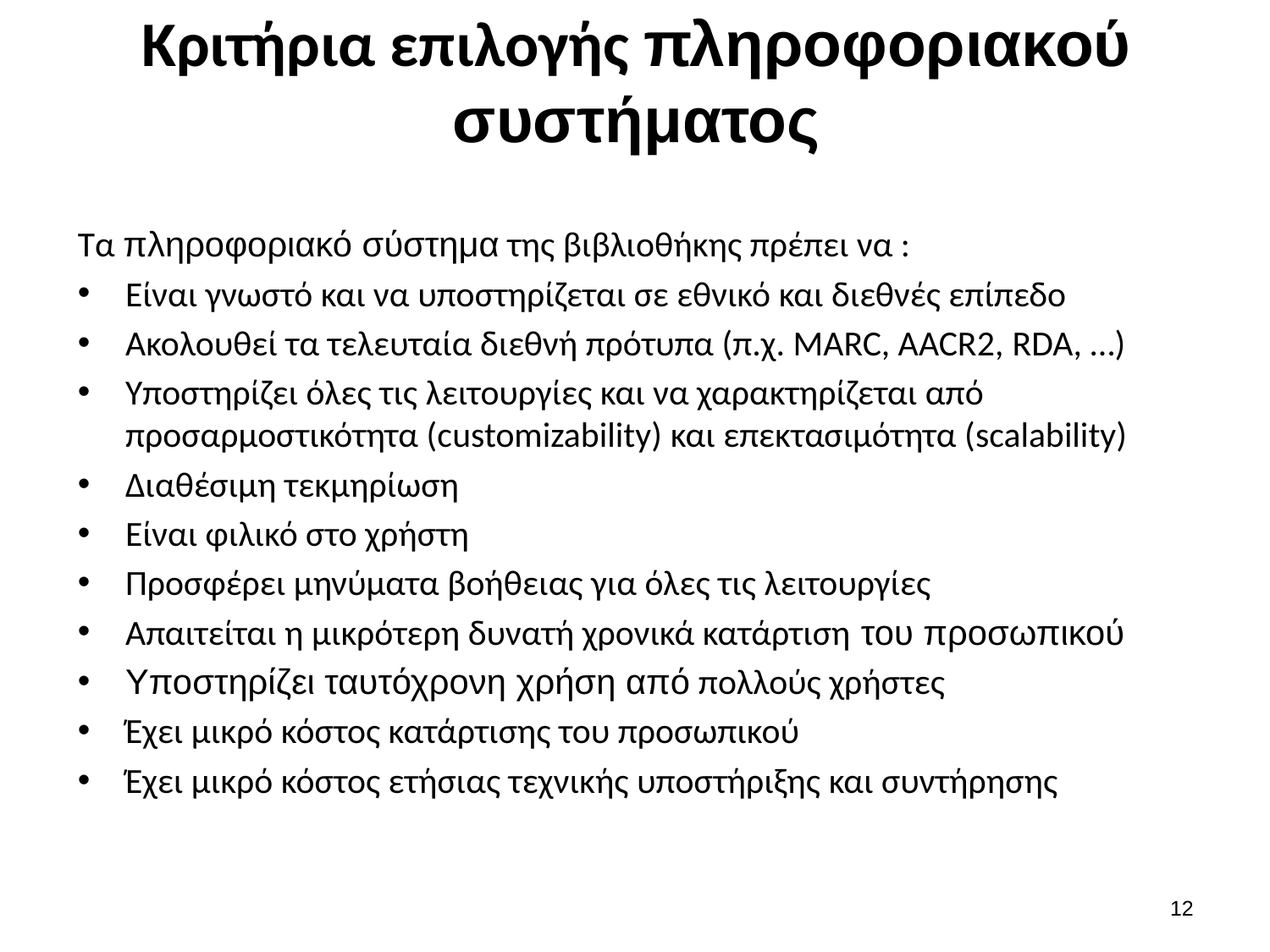

# Κριτήρια επιλογής πληροφοριακού συστήματος

Τα πληροφοριακό σύστημα της βιβλιοθήκης πρέπει να :
Είναι γνωστό και να υποστηρίζεται σε εθνικό και διεθνές επίπεδο
Ακολουθεί τα τελευταία διεθνή πρότυπα (π.χ. MARC, AACR2, RDA, …)
Υποστηρίζει όλες τις λειτουργίες και να χαρακτηρίζεται από προσαρμοστικότητα (customizability) και επεκτασιμότητα (scalability)
Διαθέσιμη τεκμηρίωση
Είναι φιλικό στο χρήστη
Προσφέρει μηνύματα βοήθειας για όλες τις λειτουργίες
Απαιτείται η μικρότερη δυνατή χρονικά κατάρτιση του προσωπικού
Υποστηρίζει ταυτόχρονη χρήση από πολλούς χρήστες
Έχει μικρό κόστος κατάρτισης του προσωπικού
Έχει μικρό κόστος ετήσιας τεχνικής υποστήριξης και συντήρησης
12